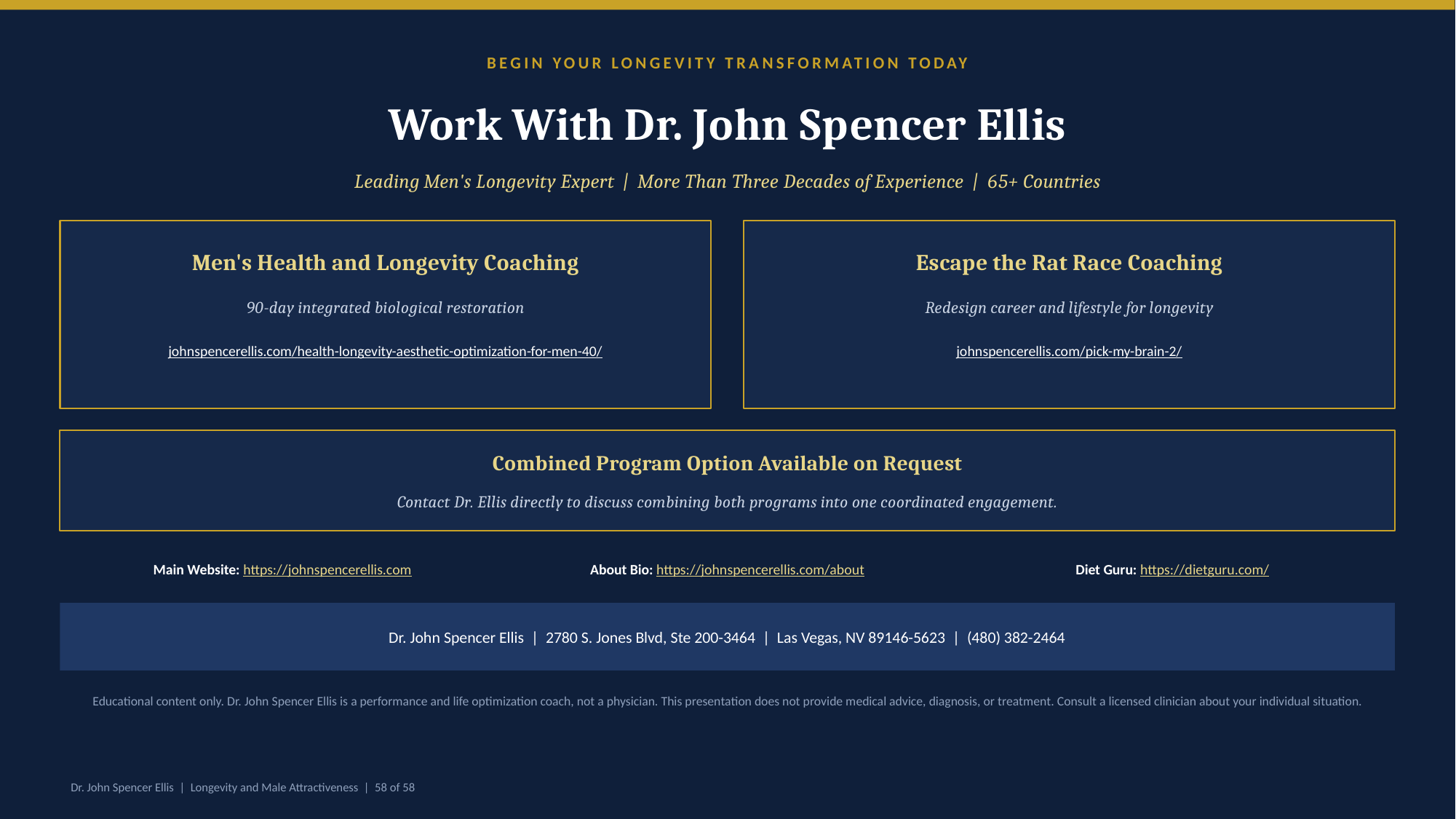

BEGIN YOUR LONGEVITY TRANSFORMATION TODAY
Work With Dr. John Spencer Ellis
Leading Men's Longevity Expert  |  More Than Three Decades of Experience  |  65+ Countries

Men's Health and Longevity Coaching
Escape the Rat Race Coaching
90-day integrated biological restoration
Redesign career and lifestyle for longevity
johnspencerellis.com/health-longevity-aesthetic-optimization-for-men-40/
johnspencerellis.com/pick-my-brain-2/

Combined Program Option Available on Request
Contact Dr. Ellis directly to discuss combining both programs into one coordinated engagement.
Main Website: https://johnspencerellis.com
About Bio: https://johnspencerellis.com/about
Diet Guru: https://dietguru.com/

Dr. John Spencer Ellis  |  2780 S. Jones Blvd, Ste 200-3464  |  Las Vegas, NV 89146-5623  |  (480) 382-2464
Educational content only. Dr. John Spencer Ellis is a performance and life optimization coach, not a physician. This presentation does not provide medical advice, diagnosis, or treatment. Consult a licensed clinician about your individual situation.
Dr. John Spencer Ellis  |  Longevity and Male Attractiveness  |  58 of 58